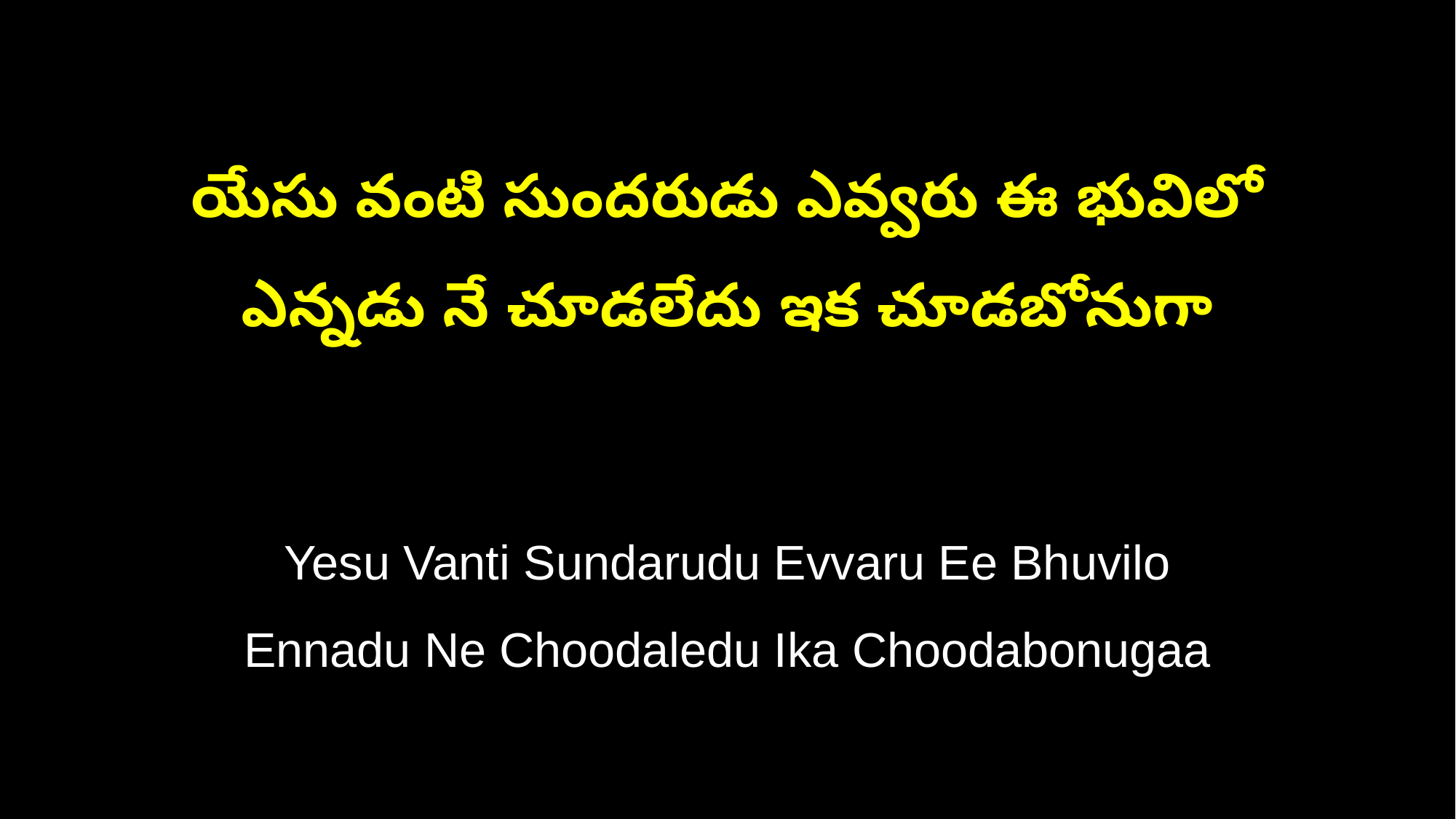

యేసు వంటి సుందరుడు ఎవ్వరు ఈ భువిలో
ఎన్నడు నే చూడలేదు ఇక చూడబోనుగా
Yesu Vanti Sundarudu Evvaru Ee Bhuvilo
Ennadu Ne Choodaledu Ika Choodabonugaa